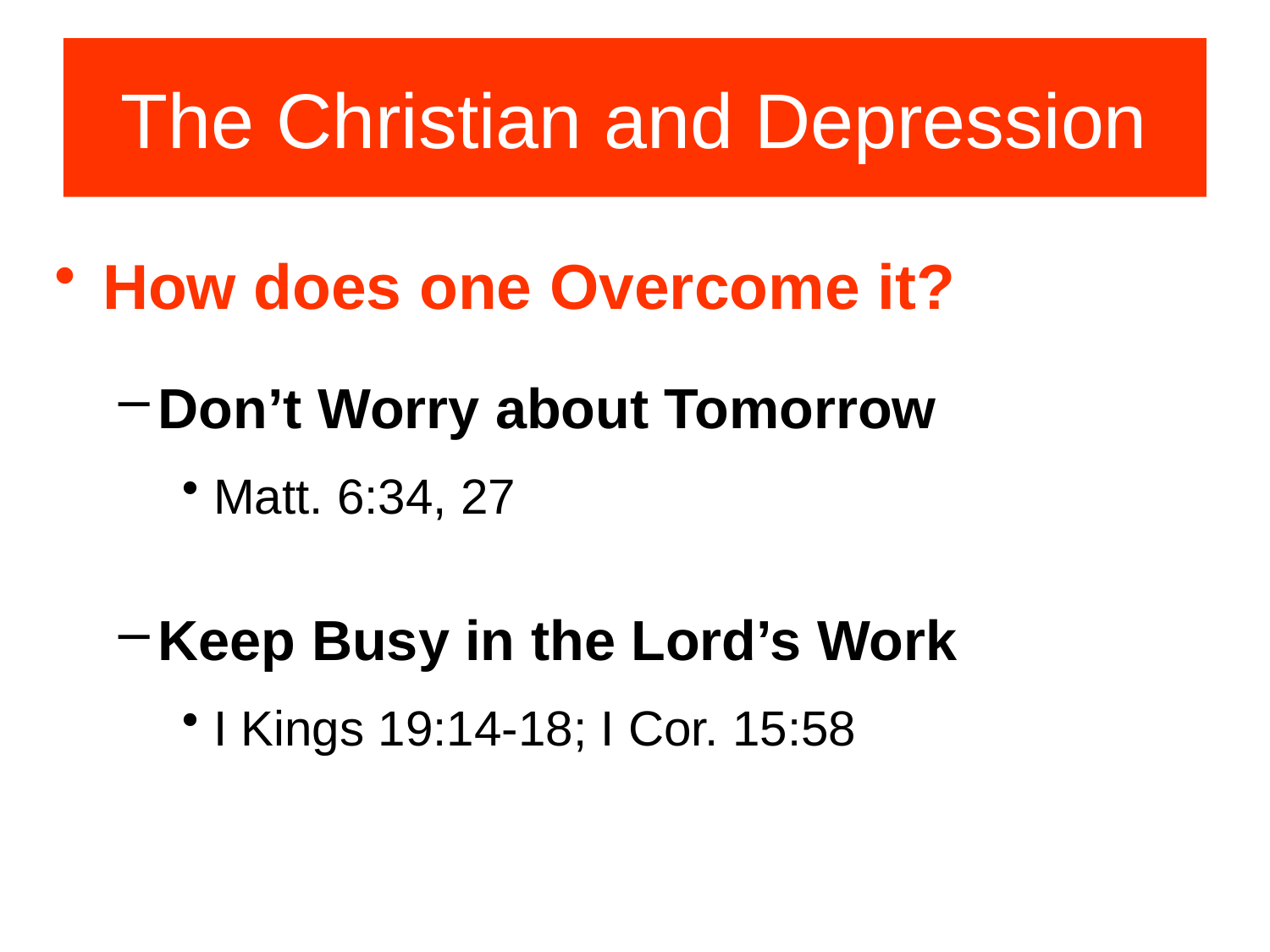

The Christian and Depression
How does one Overcome it?

Don’t Worry about Tomorrow

Matt. 6:34, 27

Keep Busy in the Lord’s Work

I Kings 19:14-18; I Cor. 15:58